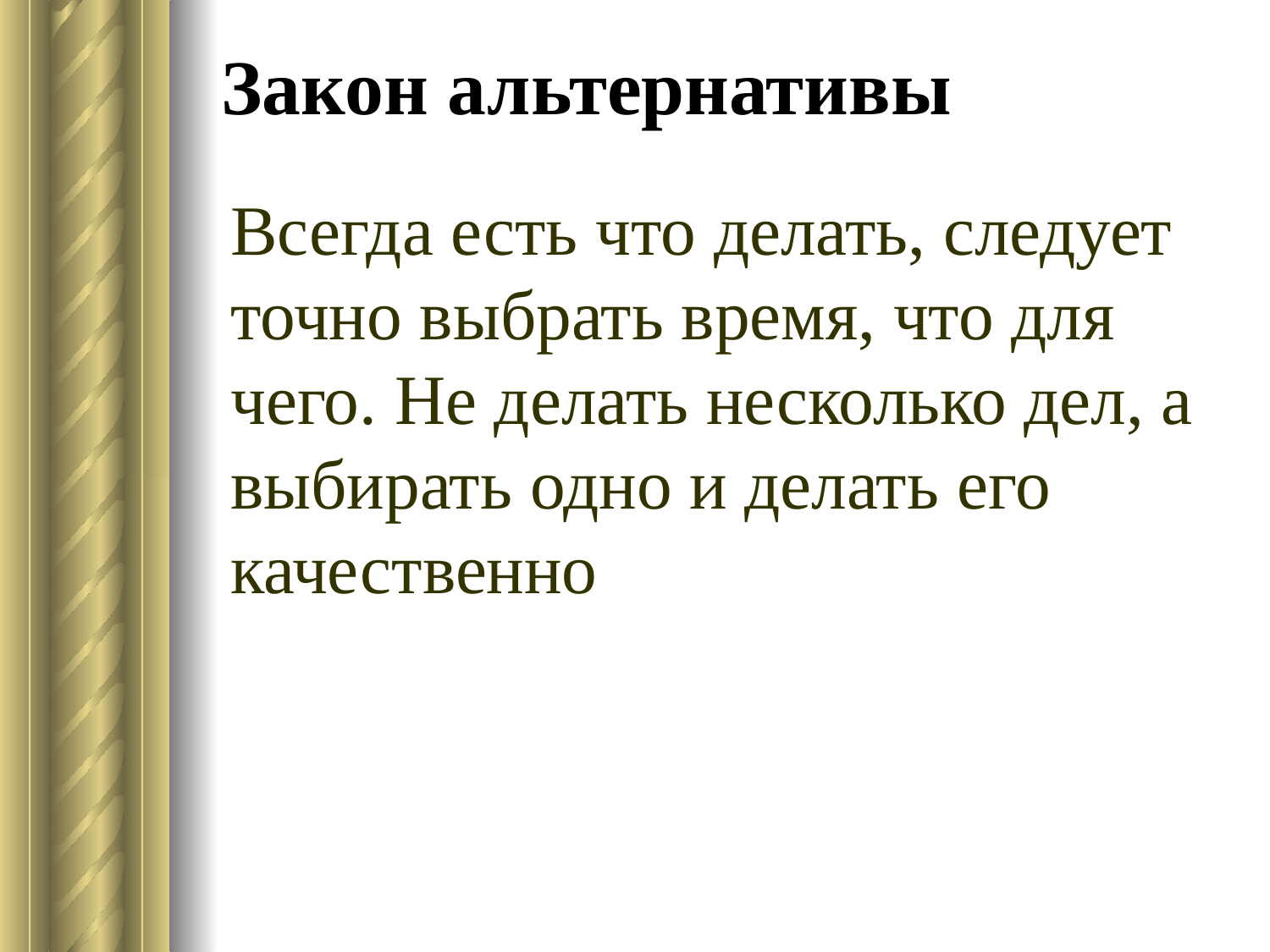

# Закон альтернативы
Всегда есть что делать, следует точно выбрать время, что для чего. Не делать несколько дел, а выбирать одно и делать его качественно